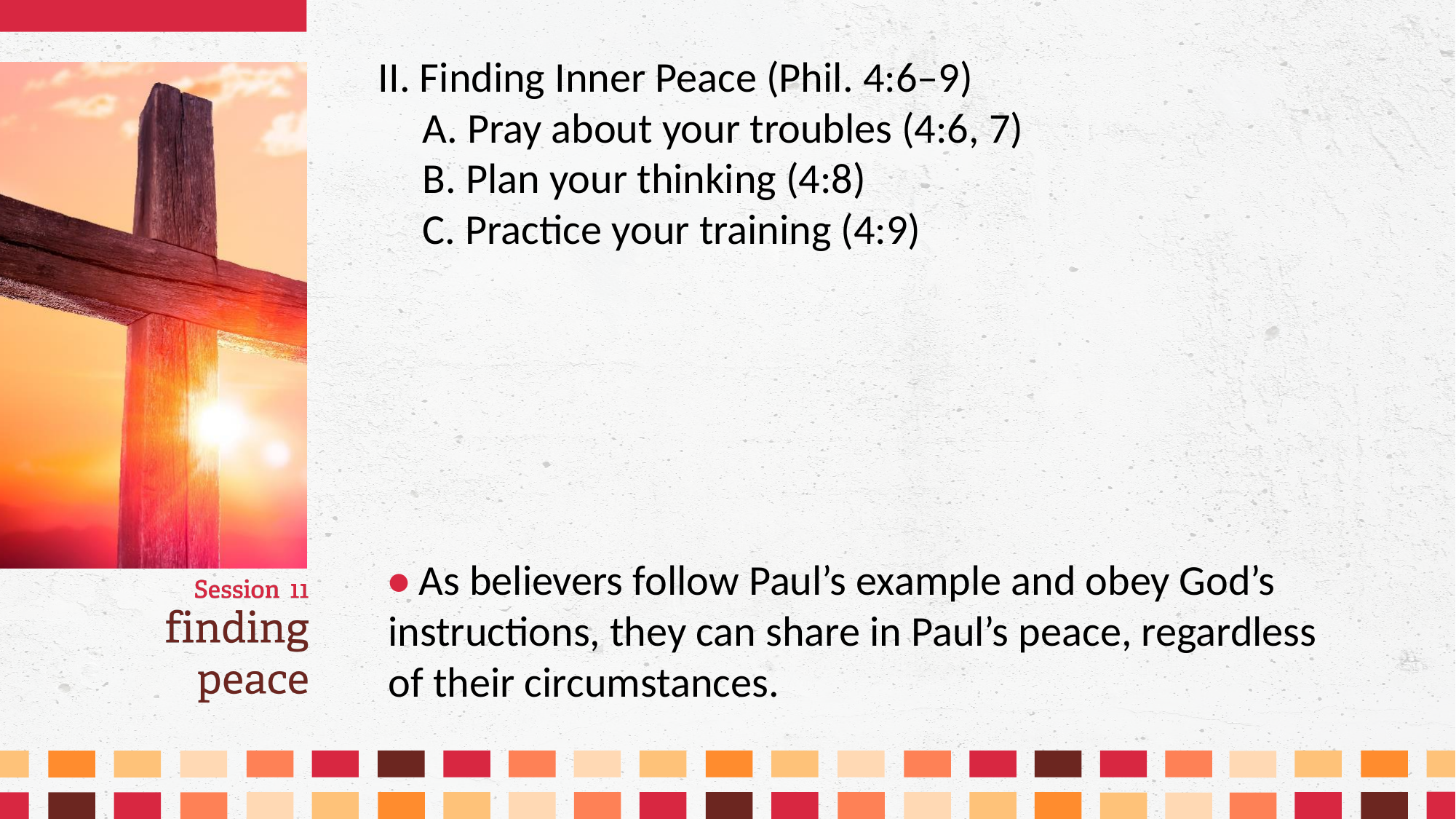

II. Finding Inner Peace (Phil. 4:6–9)
	A. Pray about your troubles (4:6, 7)
	B. Plan your thinking (4:8)
	C. Practice your training (4:9)
• As believers follow Paul’s example and obey God’s instructions, they can share in Paul’s peace, regardless of their circumstances.